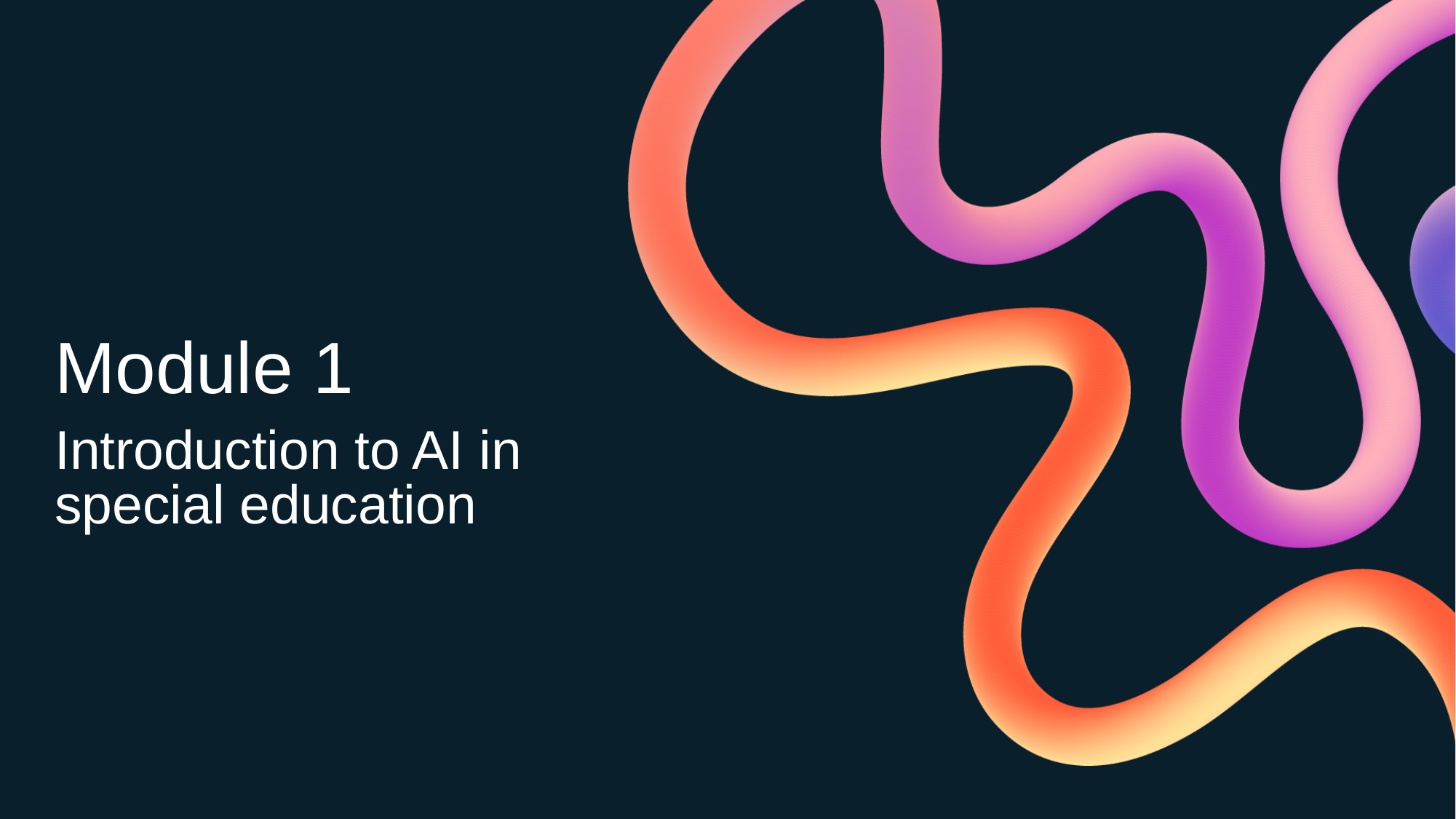

# Module 1
Introduction to AI in special education